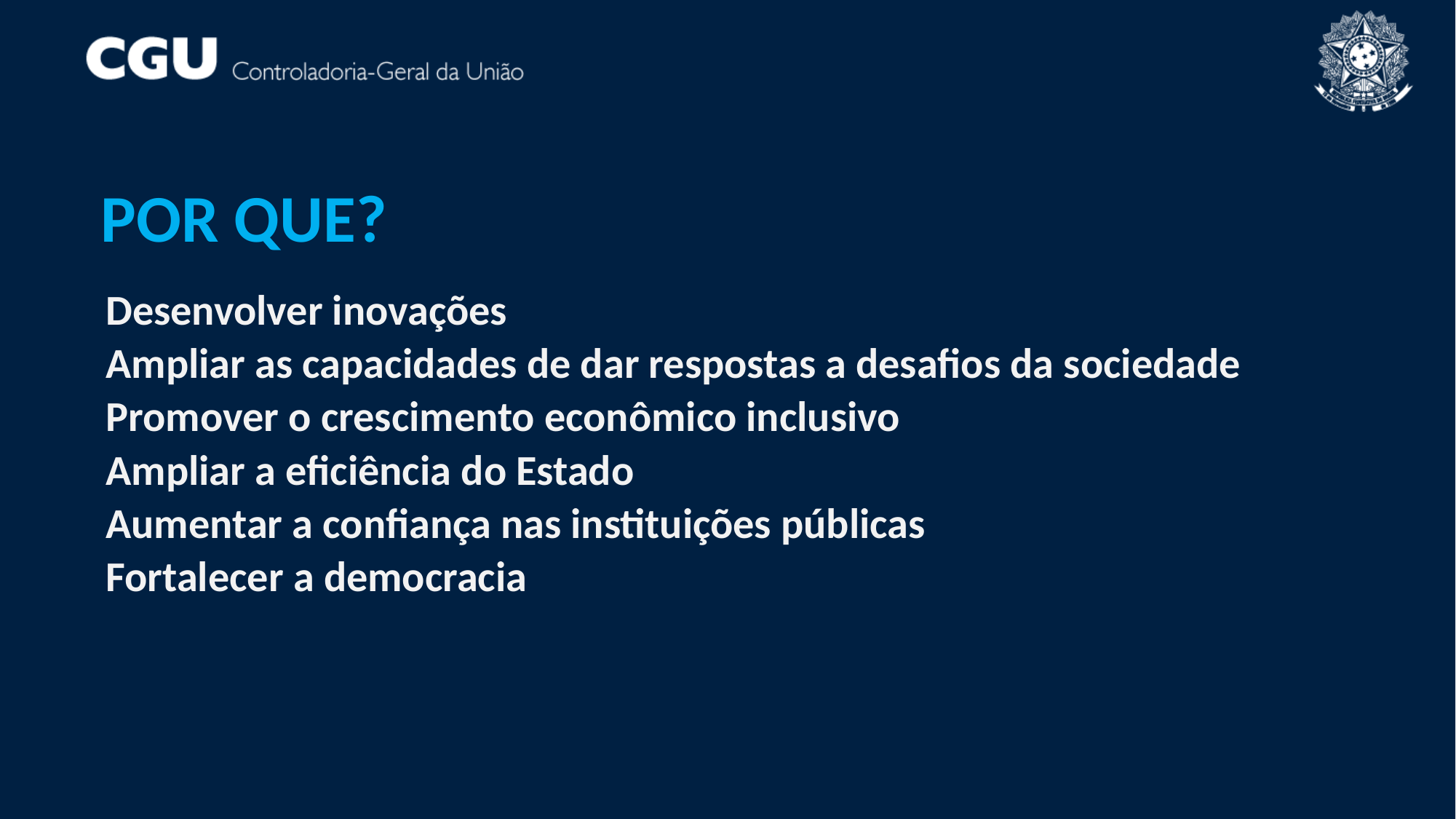

POR QUE?
Desenvolver inovações
Ampliar as capacidades de dar respostas a desafios da sociedade
Promover o crescimento econômico inclusivo
Ampliar a eficiência do Estado
Aumentar a confiança nas instituições públicas
Fortalecer a democracia